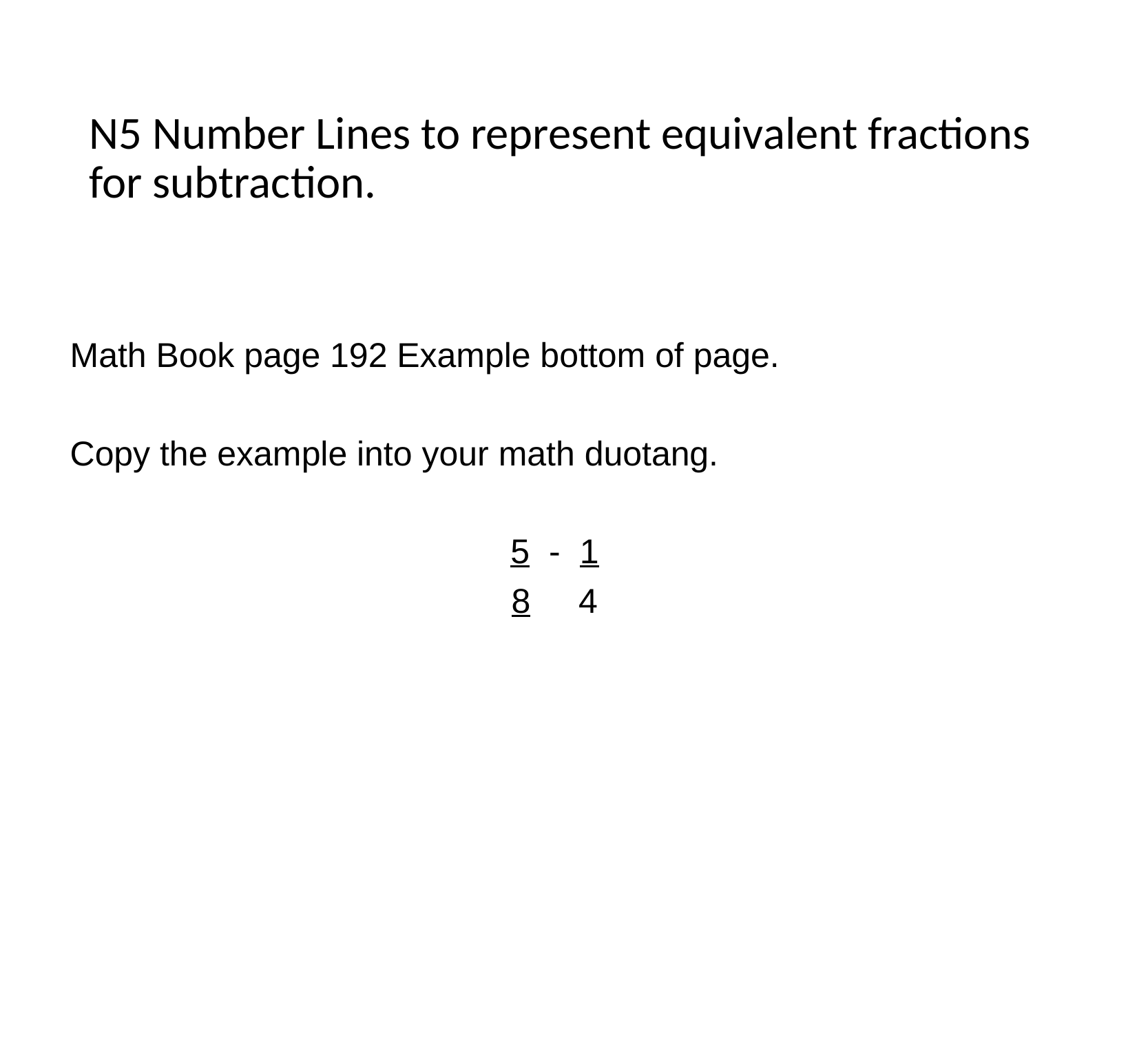

# N5 Number Lines to represent equivalent fractions for subtraction.

Math Book page 192 Example bottom of page.

Copy the example into your math duotang.

5  -  1
8     4